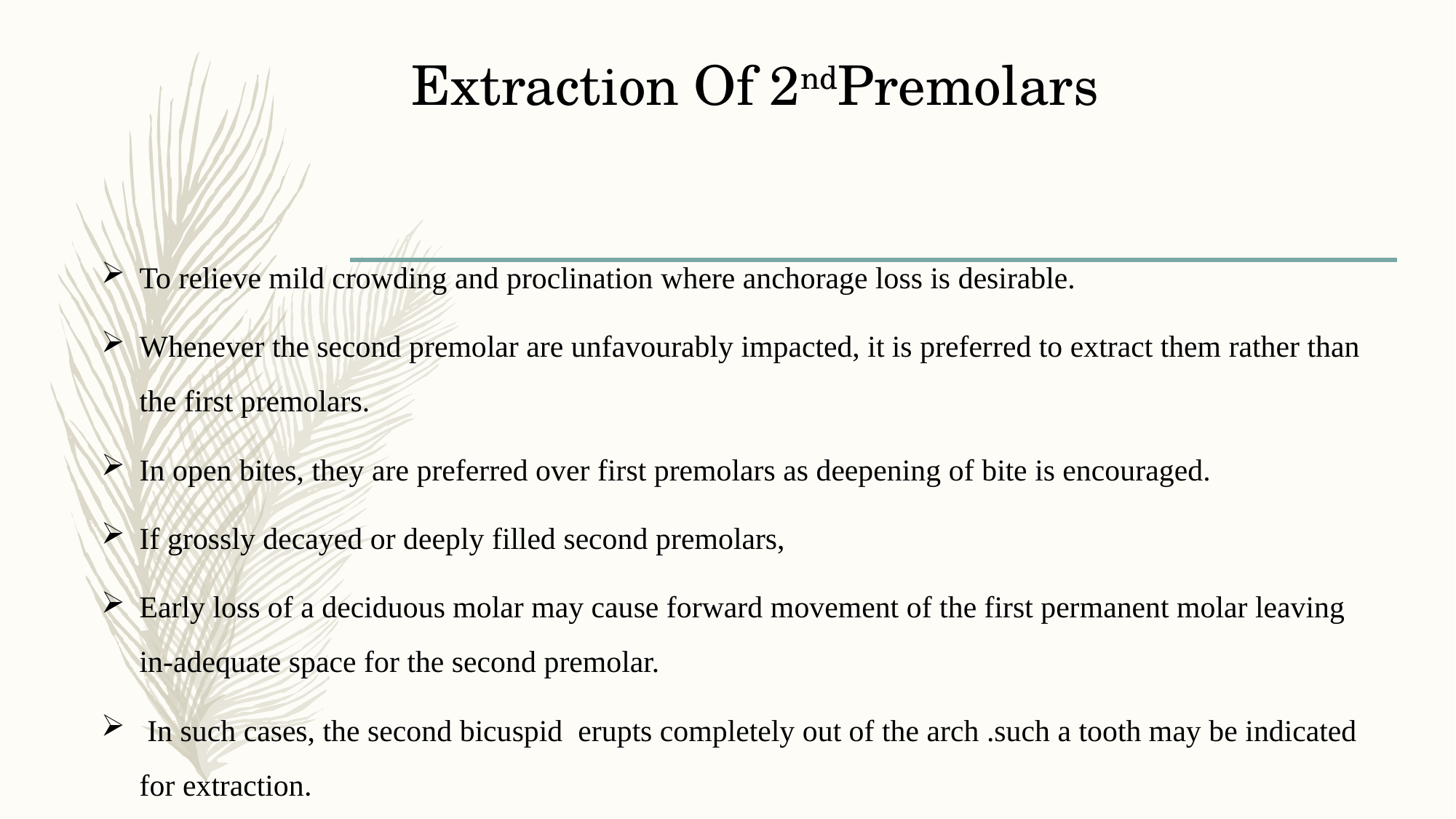

Extraction Of 2ndPremolars
To relieve mild crowding and proclination where anchorage loss is desirable.
Whenever the second premolar are unfavourably impacted, it is preferred to extract them rather than the first premolars.
In open bites, they are preferred over first premolars as deepening of bite is encouraged.
If grossly decayed or deeply filled second premolars,
Early loss of a deciduous molar may cause forward movement of the first permanent molar leaving in-adequate space for the second premolar.
 In such cases, the second bicuspid  erupts completely out of the arch .such a tooth may be indicated for extraction.